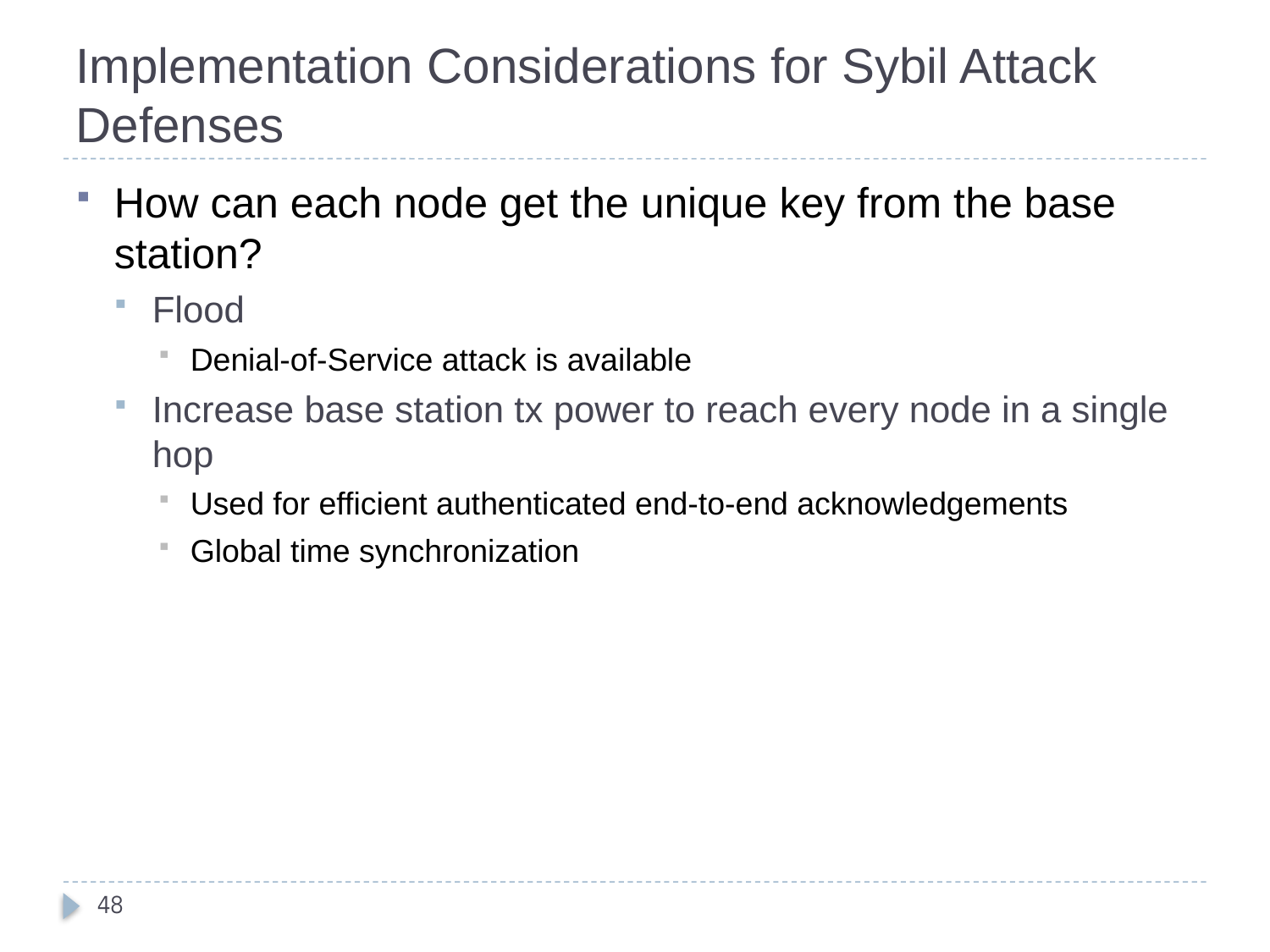

# Implementation Considerations for Sybil Attack Defenses
How can each node get the unique key from the base station?
Flood
Denial-of-Service attack is available
Increase base station tx power to reach every node in a single hop
Used for efficient authenticated end-to-end acknowledgements
Global time synchronization

48